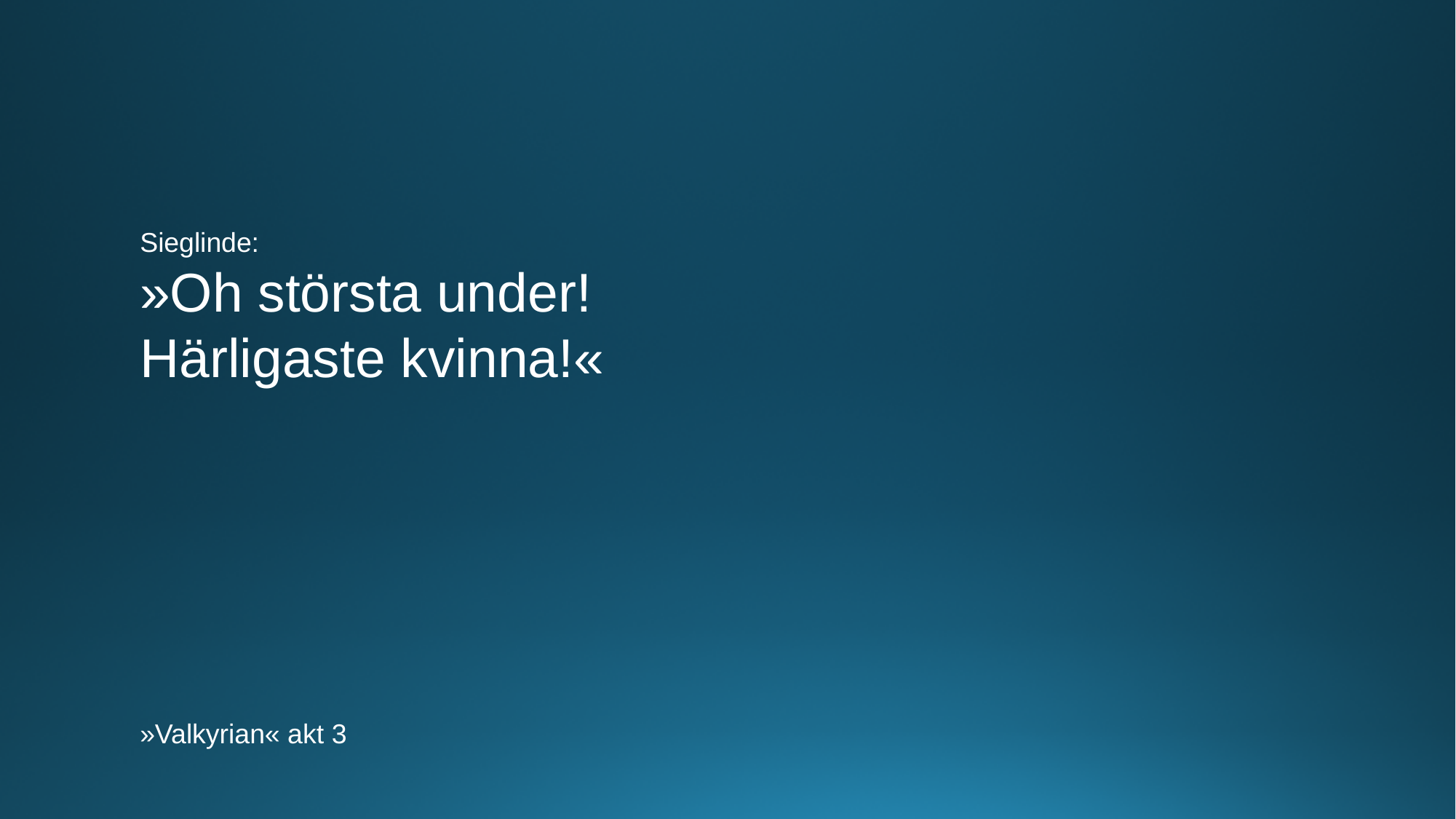

Sieglinde:
»Oh största under!
Härligaste kvinna!«

»Valkyrian« akt 3